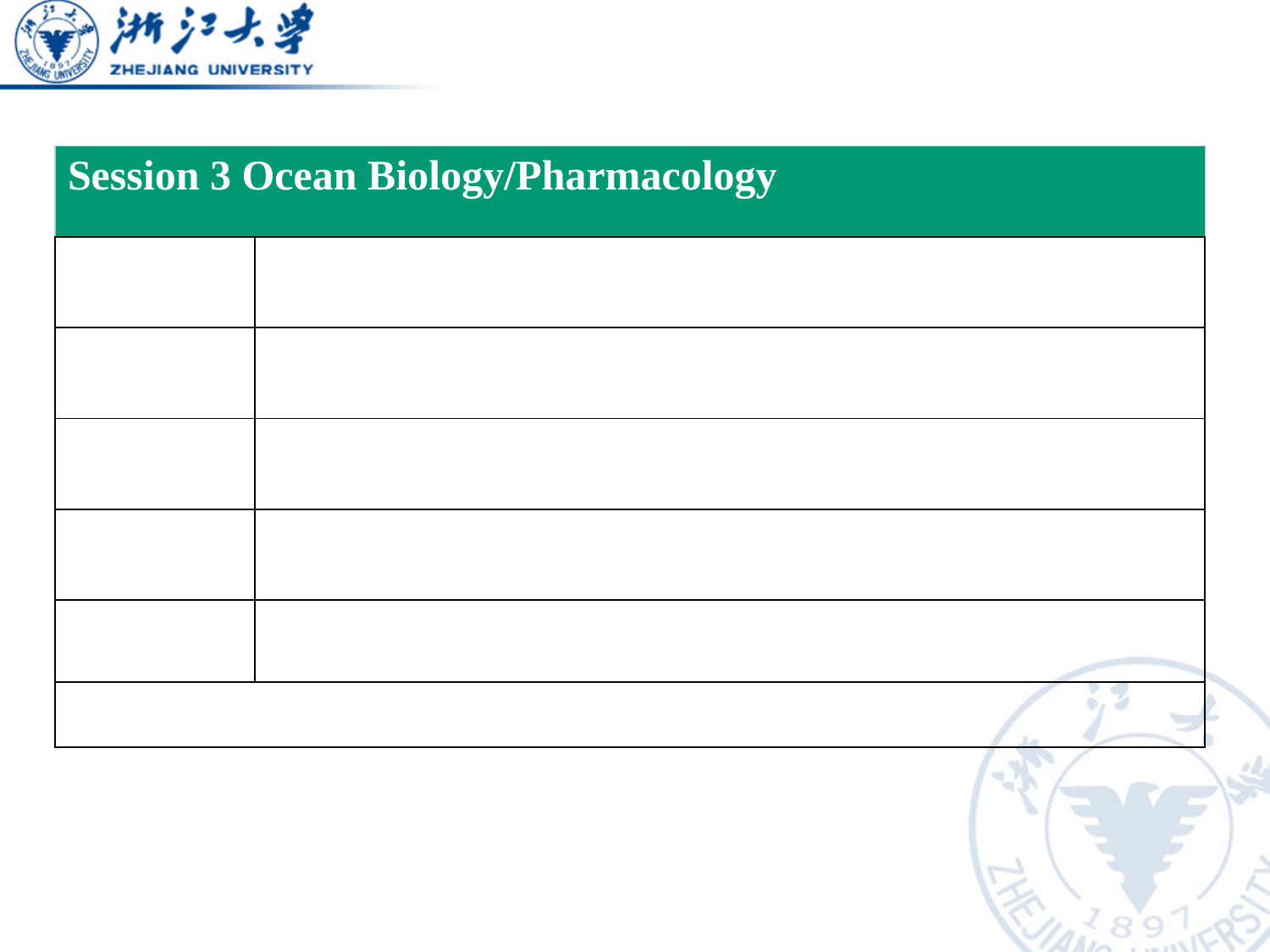

| Session 3 Ocean Biology/Pharmacology |  |
| --- | --- |
|  |  |
|  |  |
|  |  |
|  |  |
|  |  |
|  |  |